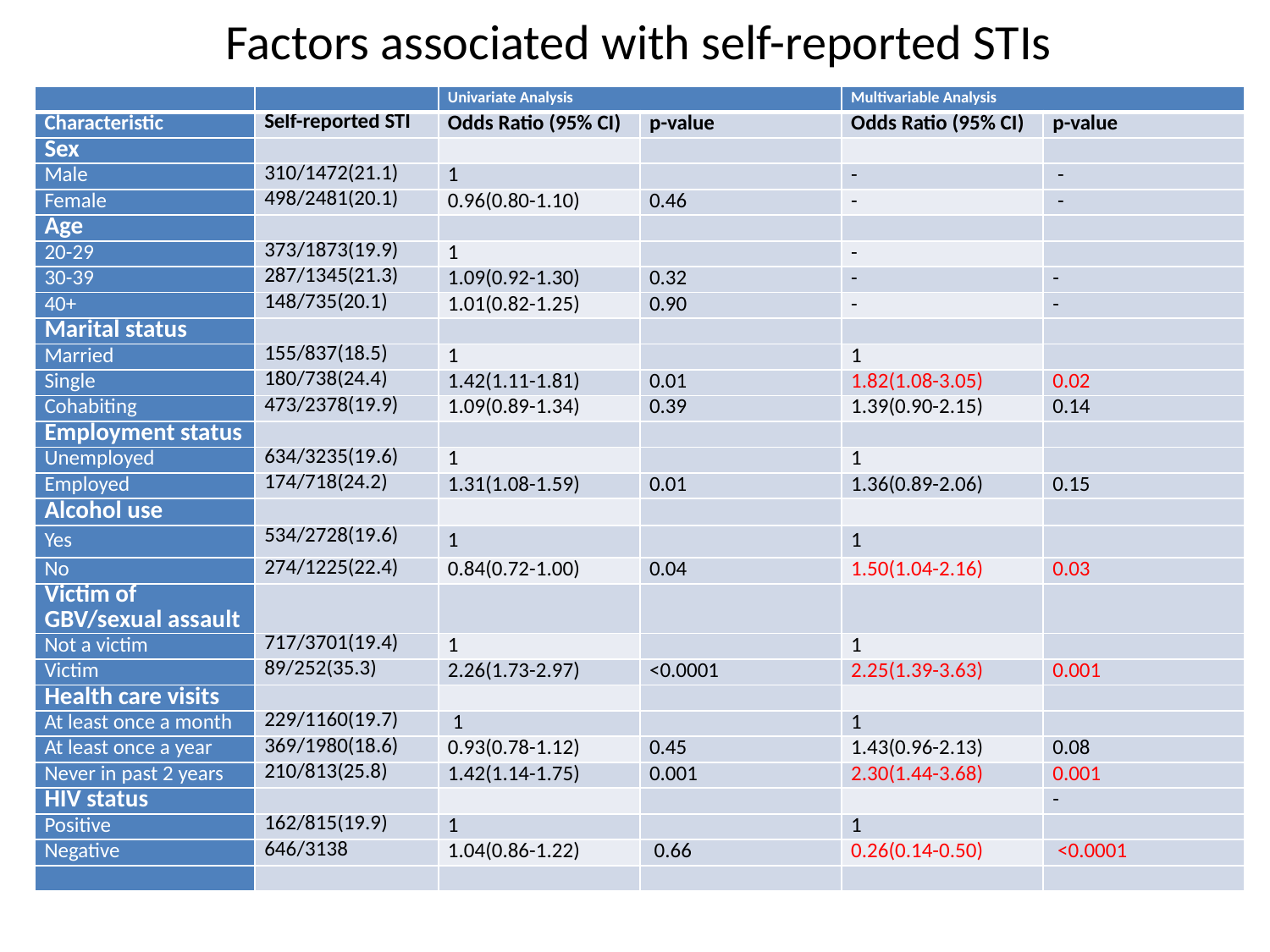

Factors associated with self-reported STIs
|  |  | Univariate Analysis |  | Multivariable Analysis |  |
| --- | --- | --- | --- | --- | --- |
| Characteristic | Self-reported STI | Odds Ratio (95% CI) | p-value | Odds Ratio (95% CI) | p-value |
| Sex |  |  |  |  |  |
| Male | 310/1472(21.1) | 1 |  | - | - |
| Female | 498/2481(20.1) | 0.96(0.80-1.10) | 0.46 | - | - |
| Age |  |  |  |  |  |
| 20-29 | 373/1873(19.9) | 1 |  | - |  |
| 30-39 | 287/1345(21.3) | 1.09(0.92-1.30) | 0.32 | - | - |
| 40+ | 148/735(20.1) | 1.01(0.82-1.25) | 0.90 | - | - |
| Marital status |  |  |  |  |  |
| Married | 155/837(18.5) | 1 |  | 1 |  |
| Single | 180/738(24.4) | 1.42(1.11-1.81) | 0.01 | 1.82(1.08-3.05) | 0.02 |
| Cohabiting | 473/2378(19.9) | 1.09(0.89-1.34) | 0.39 | 1.39(0.90-2.15) | 0.14 |
| Employment status |  |  |  |  |  |
| Unemployed | 634/3235(19.6) | 1 |  | 1 |  |
| Employed | 174/718(24.2) | 1.31(1.08-1.59) | 0.01 | 1.36(0.89-2.06) | 0.15 |
| Alcohol use |  |  |  |  |  |
| Yes | 534/2728(19.6) | 1 |  | 1 |  |
| No | 274/1225(22.4) | 0.84(0.72-1.00) | 0.04 | 1.50(1.04-2.16) | 0.03 |
| Victim of GBV/sexual assault |  |  |  |  |  |
| Not a victim | 717/3701(19.4) | 1 |  | 1 |  |
| Victim | 89/252(35.3) | 2.26(1.73-2.97) | <0.0001 | 2.25(1.39-3.63) | 0.001 |
| Health care visits |  |  |  |  |  |
| At least once a month | 229/1160(19.7) | 1 |  | 1 |  |
| At least once a year | 369/1980(18.6) | 0.93(0.78-1.12) | 0.45 | 1.43(0.96-2.13) | 0.08 |
| Never in past 2 years | 210/813(25.8) | 1.42(1.14-1.75) | 0.001 | 2.30(1.44-3.68) | 0.001 |
| HIV status |  |  |  |  | - |
| Positive | 162/815(19.9) | 1 |  | 1 |  |
| Negative | 646/3138 | 1.04(0.86-1.22) | 0.66 | 0.26(0.14-0.50) | <0.0001 |
|  |  |  |  |  |  |